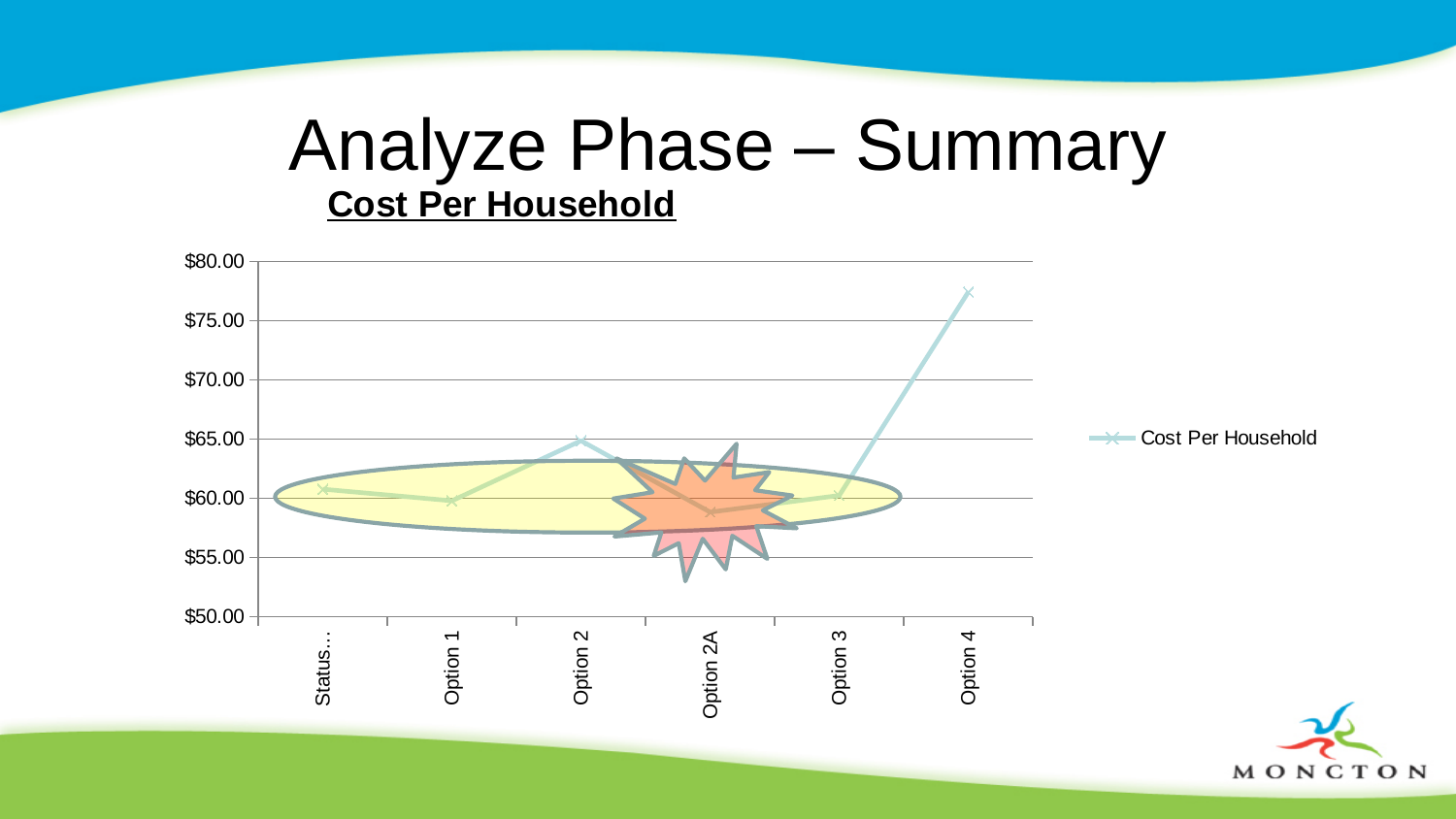

# Analyze Phase – Summary

### Chart:

| Category | Cost Per Household |
|---|---|
| Status Quo | 60.78415311736359 |
| Option 1 | 59.8001938540088 |
| Option 2 | 64.86666393632852 |
| Option 2A | 58.842679865901395 |
| Option 3 | 60.25244706556907 |
| Option 4 | 77.42283381796837 |